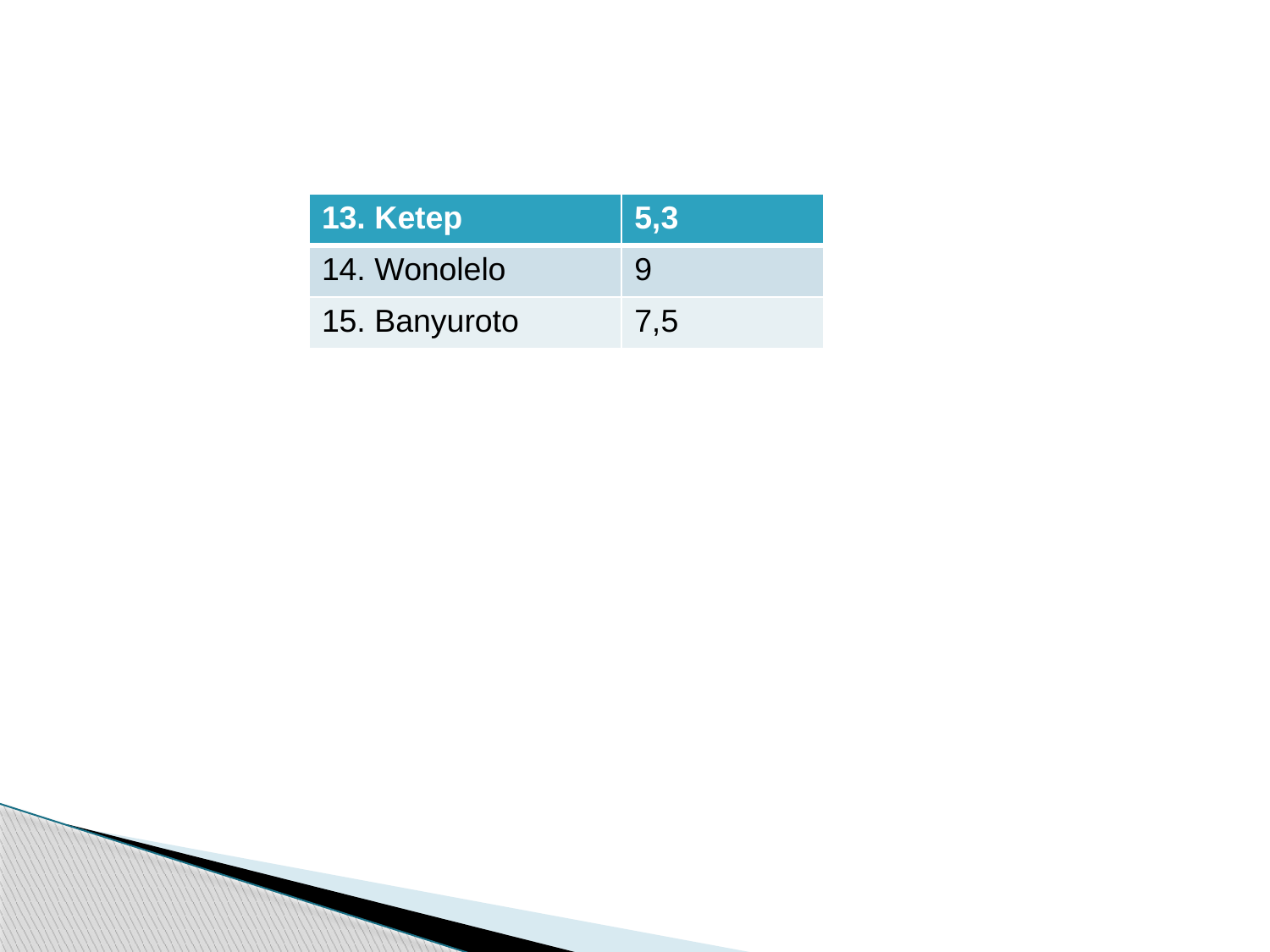

| 13. Ketep | 5,3 |
| --- | --- |
| 14. Wonolelo | 9 |
| 15. Banyuroto | 7,5 |